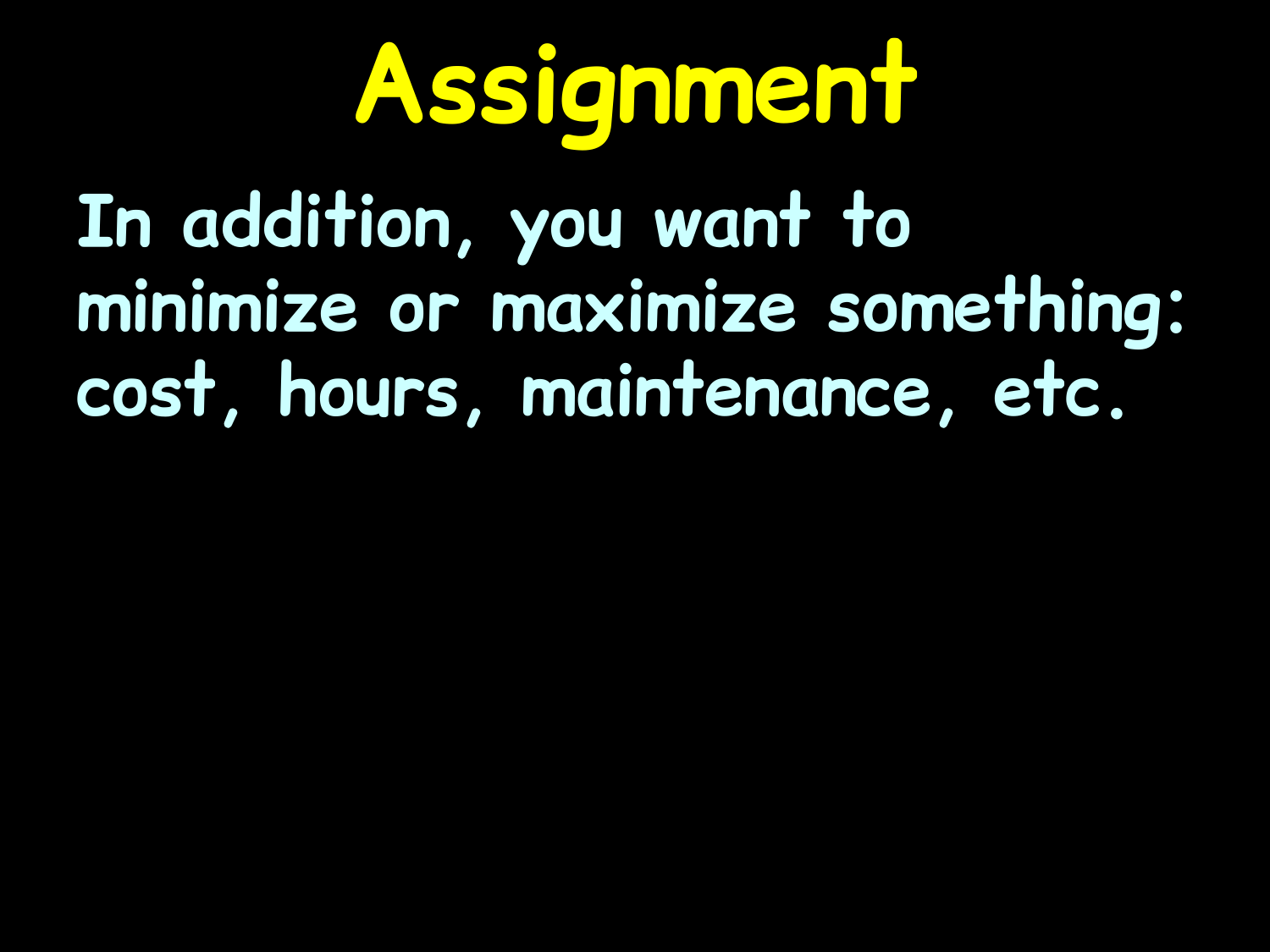

# Assignment
In addition, you want to minimize or maximize something: cost, hours, maintenance, etc.